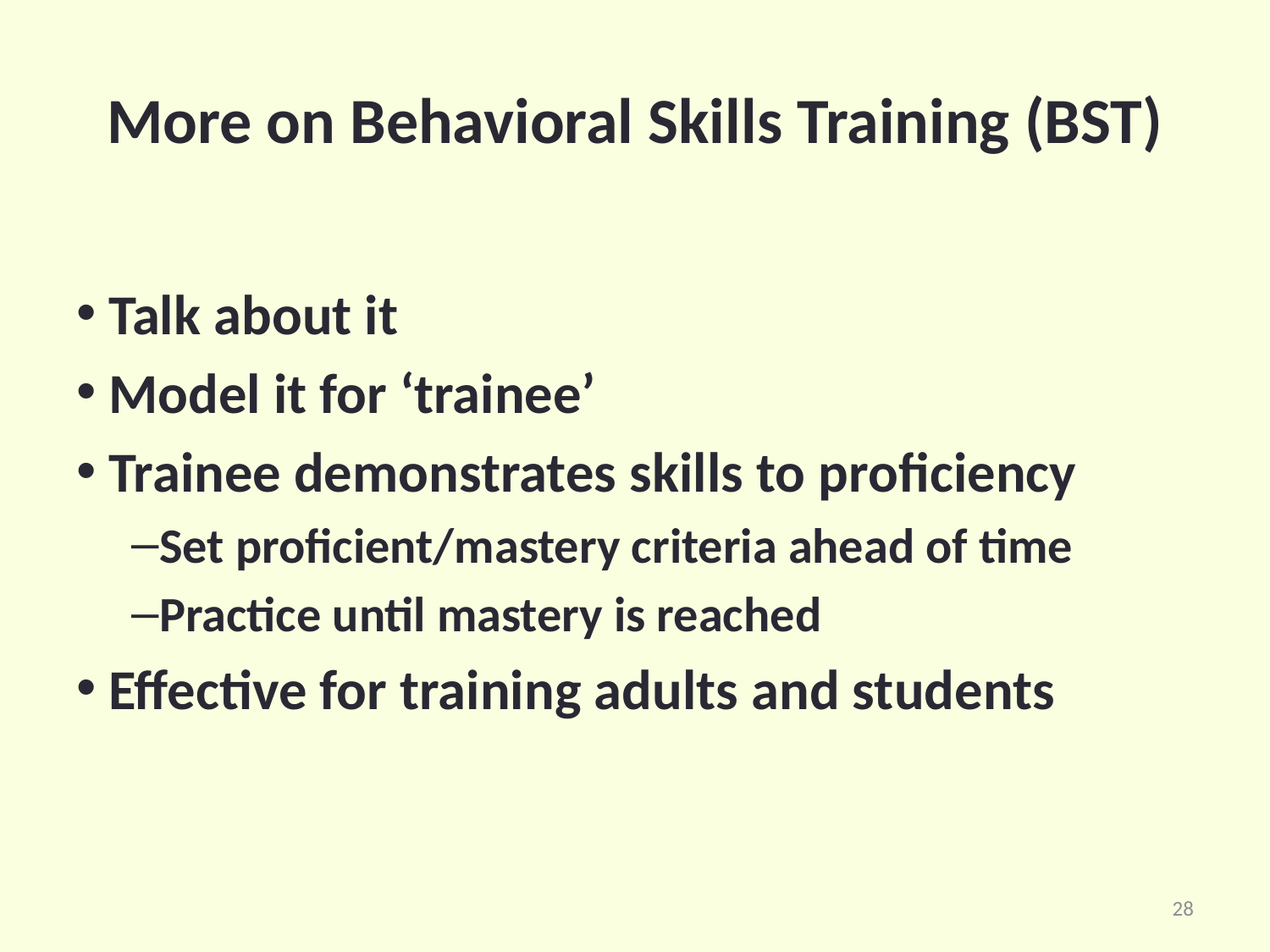

# More on Behavioral Skills Training (BST)

 Talk about it
 Model it for ‘trainee’
 Trainee demonstrates skills to proficiency
Set proficient/mastery criteria ahead of time
Practice until mastery is reached
 Effective for training adults and students

28